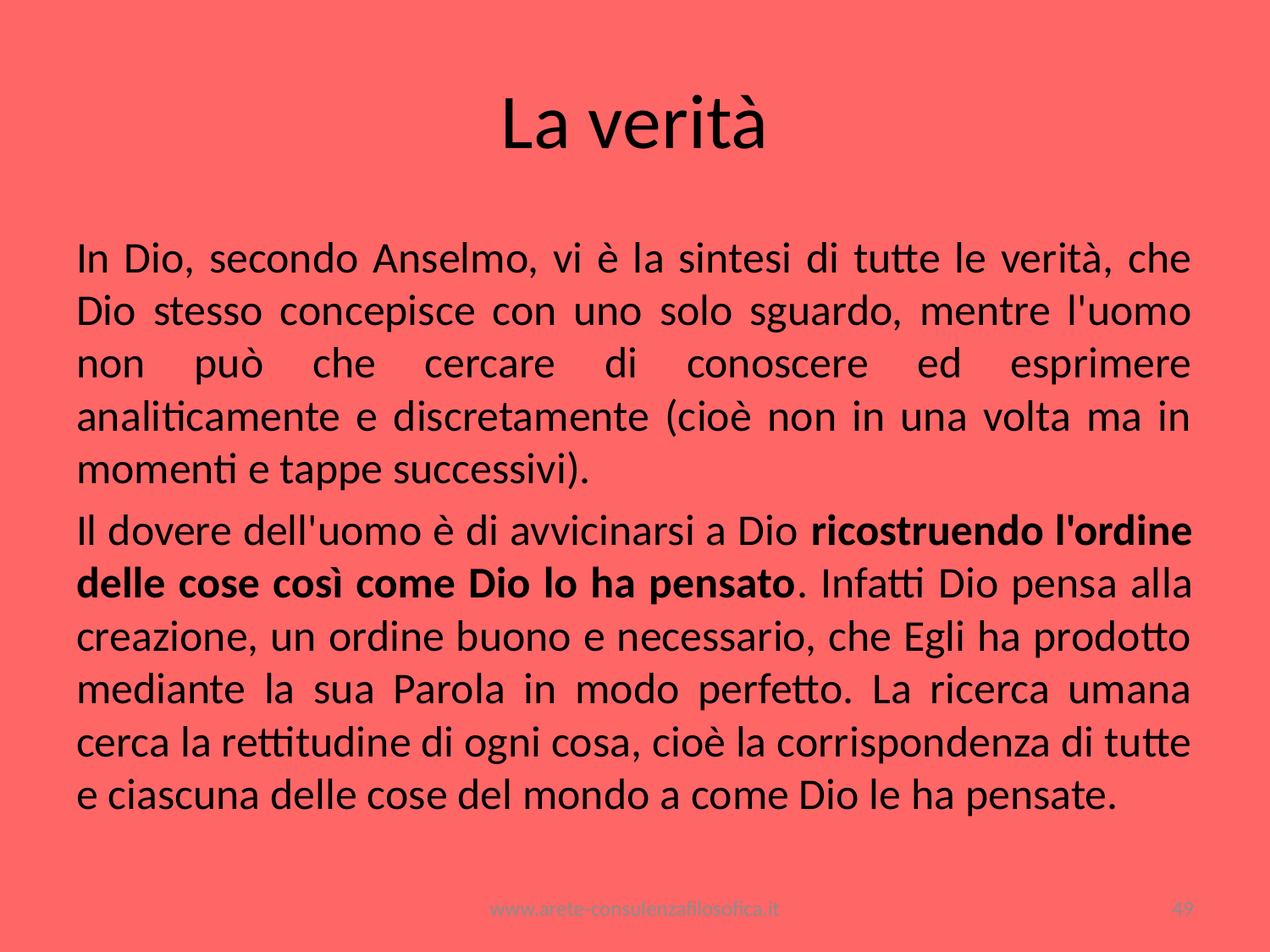

# La verità
In Dio, secondo Anselmo, vi è la sintesi di tutte le verità, che Dio stesso concepisce con uno solo sguardo, mentre l'uomo non può che cercare di conoscere ed esprimere analiticamente e discretamente (cioè non in una volta ma in momenti e tappe successivi).
Il dovere dell'uomo è di avvicinarsi a Dio ricostruendo l'ordine delle cose così come Dio lo ha pensato. Infatti Dio pensa alla creazione, un ordine buono e necessario, che Egli ha prodotto mediante la sua Parola in modo perfetto. La ricerca umana cerca la rettitudine di ogni cosa, cioè la corrispondenza di tutte e ciascuna delle cose del mondo a come Dio le ha pensate.
www.arete-consulenzafilosofica.it
49